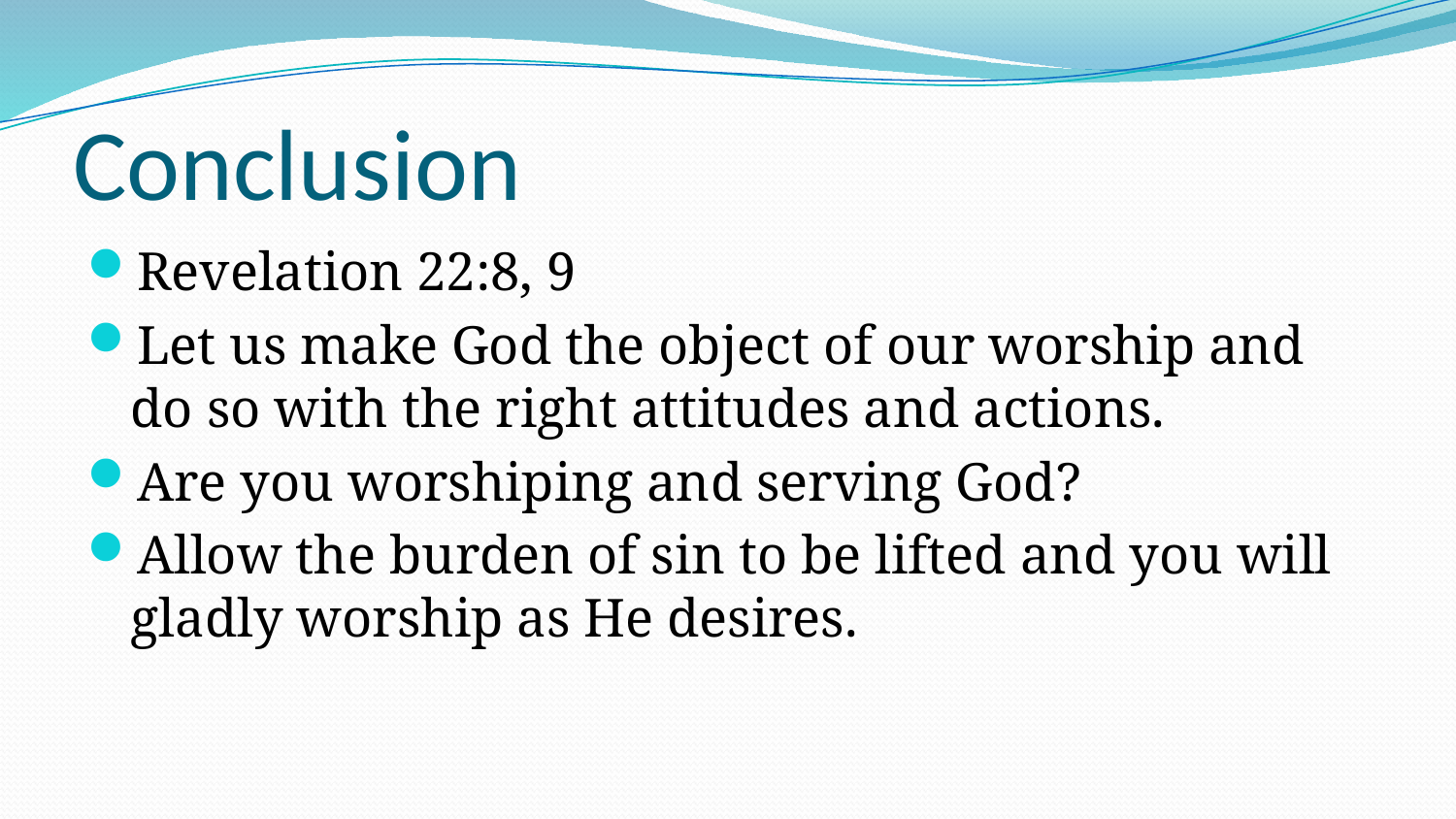

# Conclusion
Revelation 22:8, 9
Let us make God the object of our worship and do so with the right attitudes and actions.
Are you worshiping and serving God?
Allow the burden of sin to be lifted and you will gladly worship as He desires.